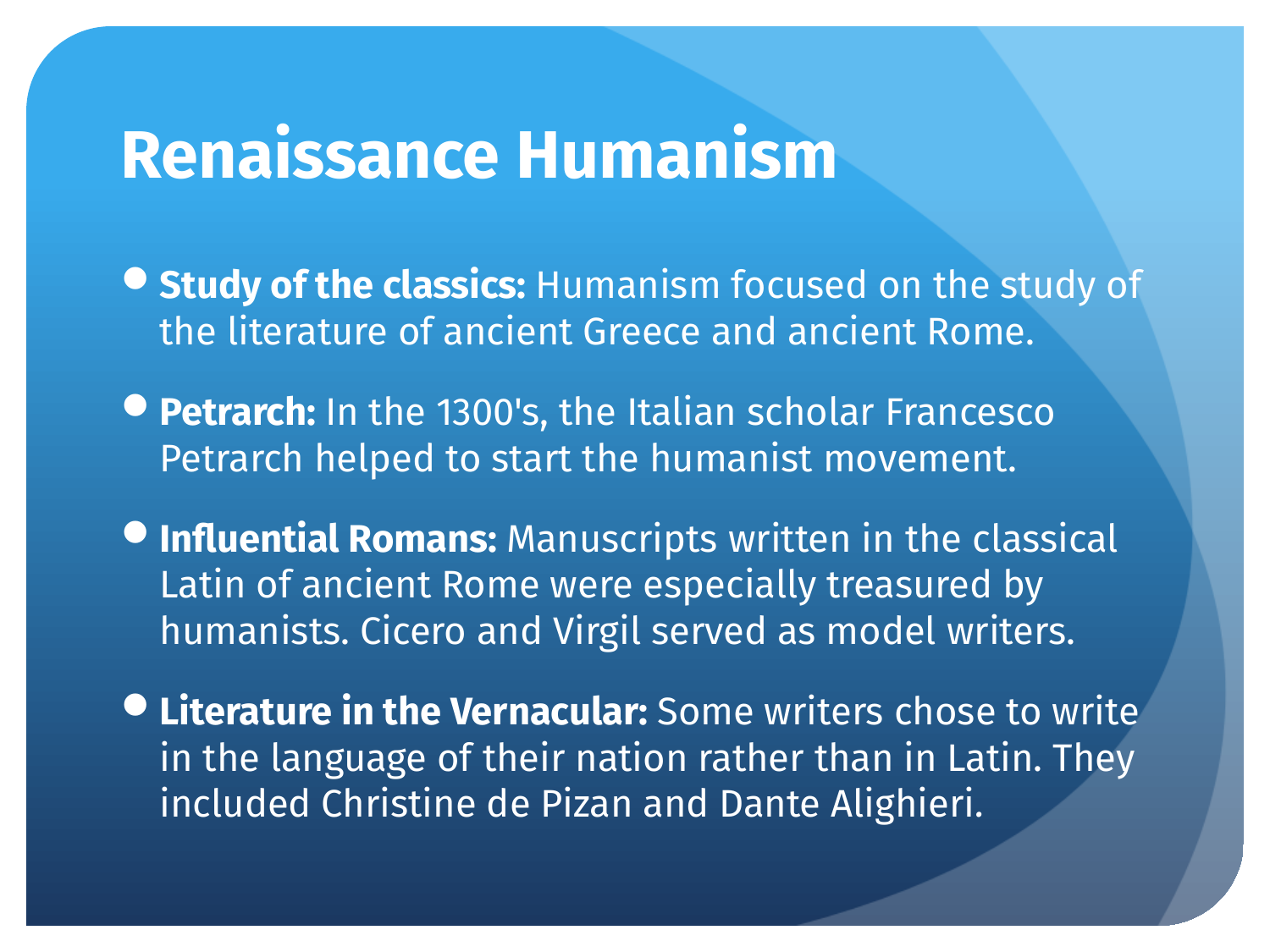

# Renaissance Humanism
Study of the classics: Humanism focused on the study of the literature of ancient Greece and ancient Rome.
Petrarch: In the 1300's, the Italian scholar Francesco Petrarch helped to start the humanist movement.
Influential Romans: Manuscripts written in the classical Latin of ancient Rome were especially treasured by humanists. Cicero and Virgil served as model writers.
Literature in the Vernacular: Some writers chose to write in the language of their nation rather than in Latin. They included Christine de Pizan and Dante Alighieri.